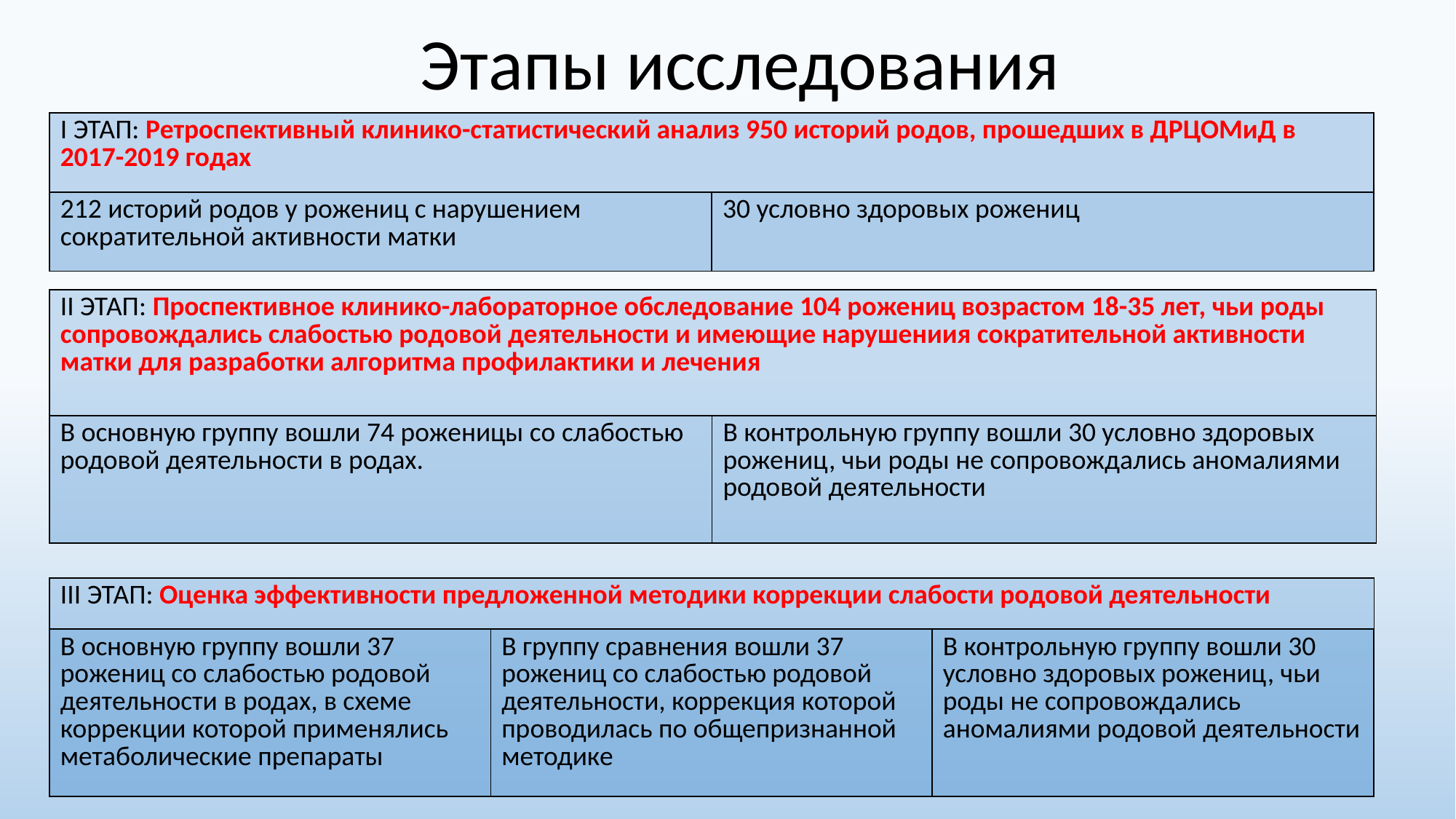

# Этапы исследования
| I ЭТАП: Ретроспективный клинико-статистический анализ 950 историй родов, прошедших в ДРЦОМиД в 2017-2019 годах |  |
| --- | --- |
| 212 историй родов у рожениц с нарушением сократительной активности матки | 30 условно здоровых рожениц |
| II ЭТАП: Проспективное клинико-лабораторное обследование 104 рожениц возрастом 18-35 лет, чьи роды сопровождались слабостью родовой деятельности и имеющие нарушениия сократительной активности матки для разработки алгоритма профилактики и лечения |  |
| --- | --- |
| В основную группу вошли 74 роженицы со слабостью родовой деятельности в родах. | В контрольную группу вошли 30 условно здоровых рожениц, чьи роды не сопровождались аномалиями родовой деятельности |
| III ЭТАП: Оценка эффективности предложенной методики коррекции слабости родовой деятельности |
| --- |
| В основную группу вошли 37 рожениц со слабостью родовой деятельности в родах, в схеме коррекции которой применялись метаболические препараты | В группу сравнения вошли 37 рожениц со слабостью родовой деятельности, коррекция которой проводилась по общепризнанной методике | В контрольную группу вошли 30 условно здоровых рожениц, чьи роды не сопровождались аномалиями родовой деятельности |
| --- | --- | --- |